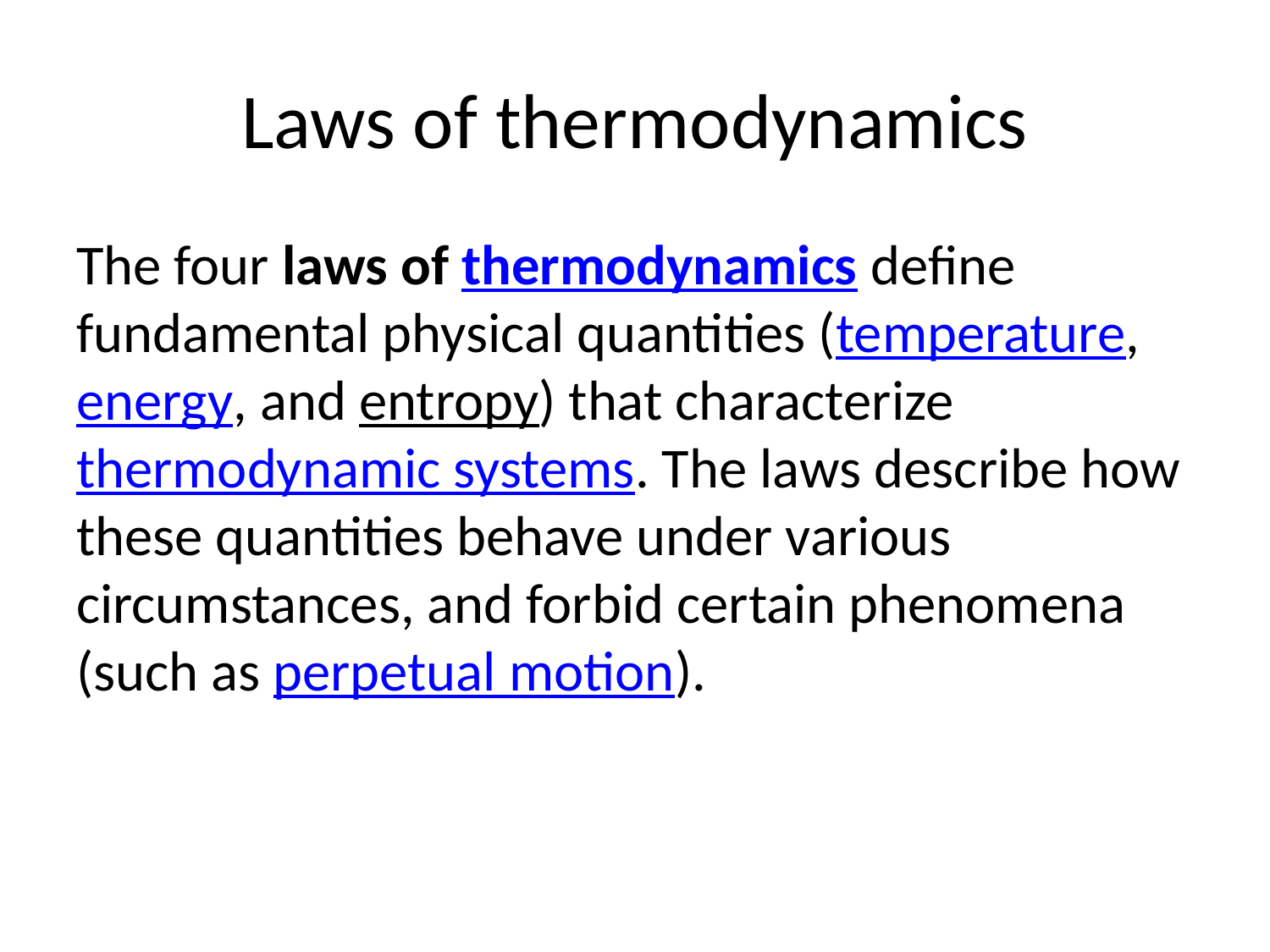

# Laws of thermodynamics
The four laws of thermodynamics define fundamental physical quantities (temperature, energy, and entropy) that characterize thermodynamic systems. The laws describe how these quantities behave under various circumstances, and forbid certain phenomena (such as perpetual motion).